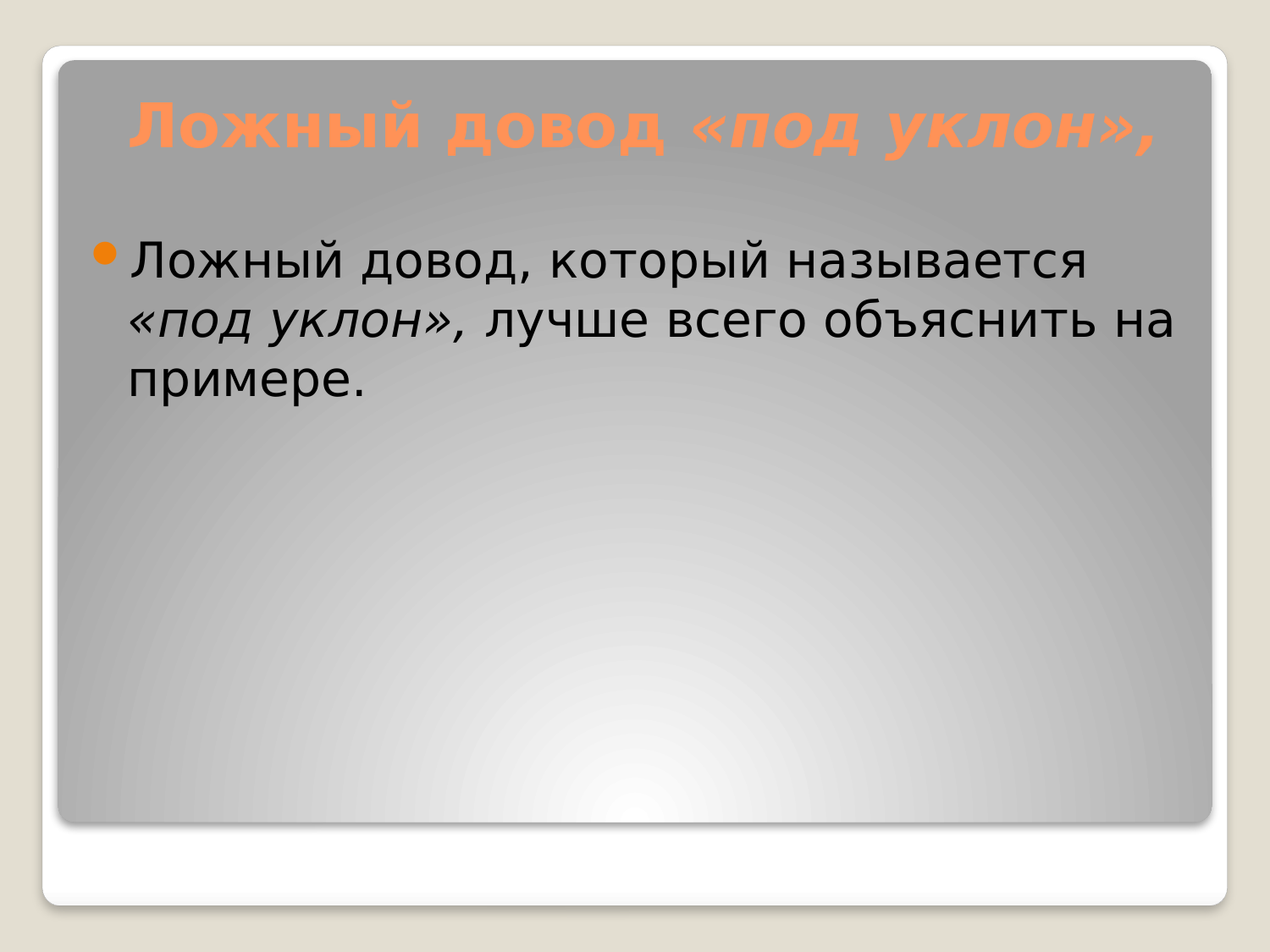

# Ложный довод «под уклон»,
Ложный довод, который называется «под уклон», лучше всего объяснить на примере.